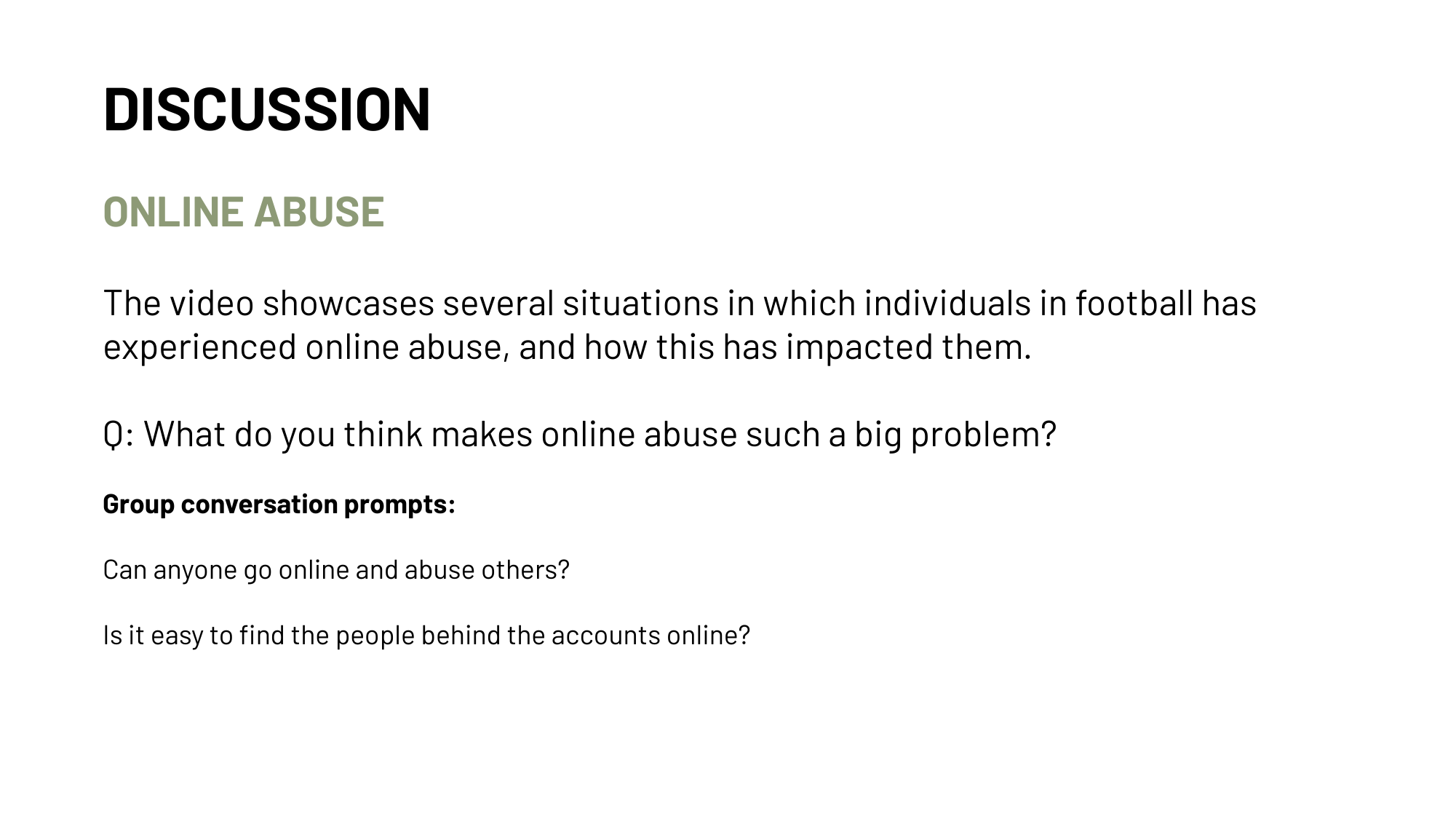

DISCUSSION
ONLINE ABUSE

The video showcases several situations in which individuals in football has experienced online abuse, and how this has impacted them.

Q: What do you think makes online abuse such a big problem?

Group conversation prompts:

Can anyone go online and abuse others?

Is it easy to find the people behind the accounts online?